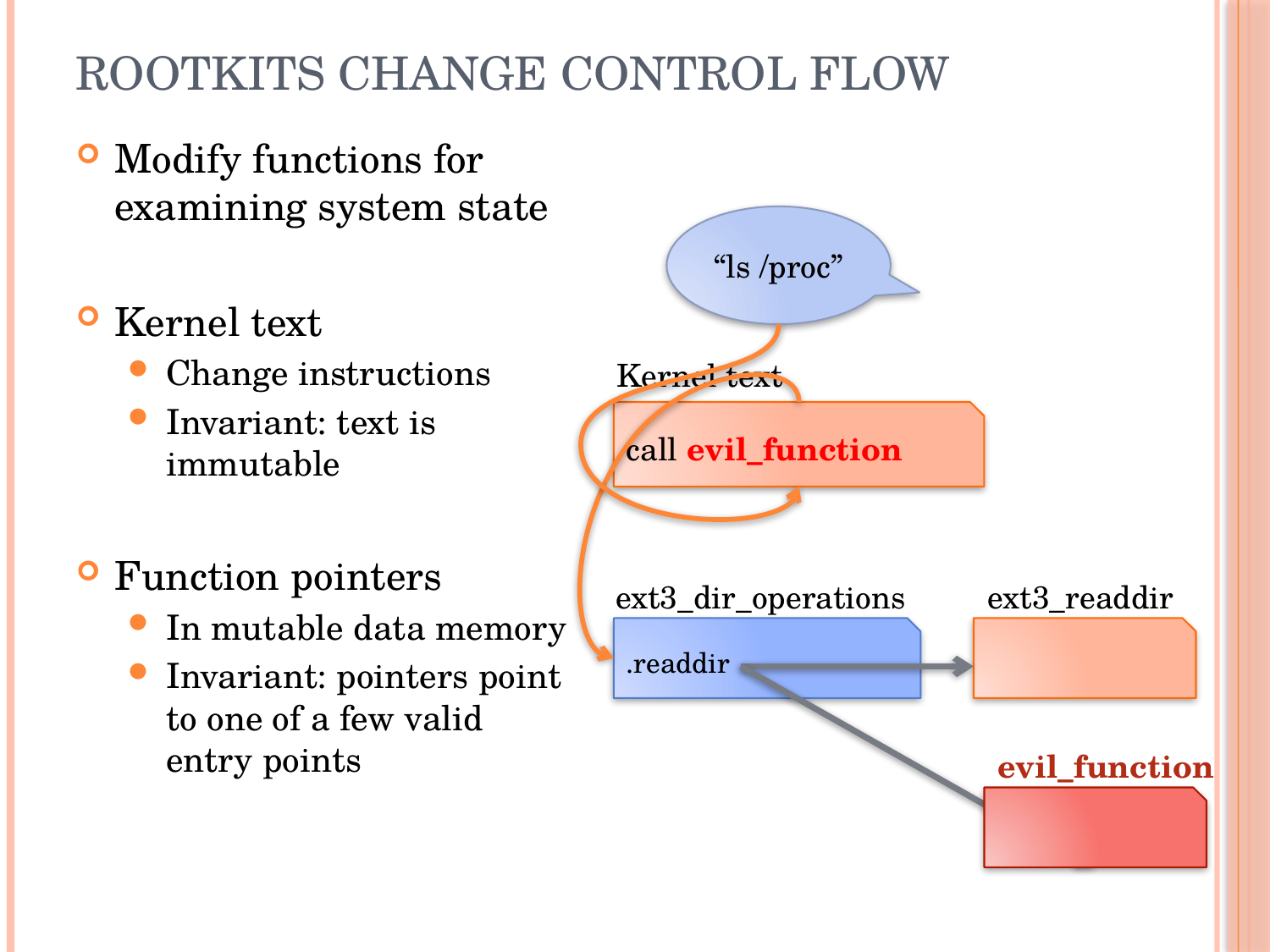

# Rootkits change control flow
Modify functions for examining system state

Kernel text
Change instructions
Invariant: text is immutable

Function pointers
In mutable data memory
Invariant: pointers point to one of a few valid entry points
“ls /proc”
Kernel text
call evil_function
ext3_dir_operations
ext3_readdir
.readdir

evil_function